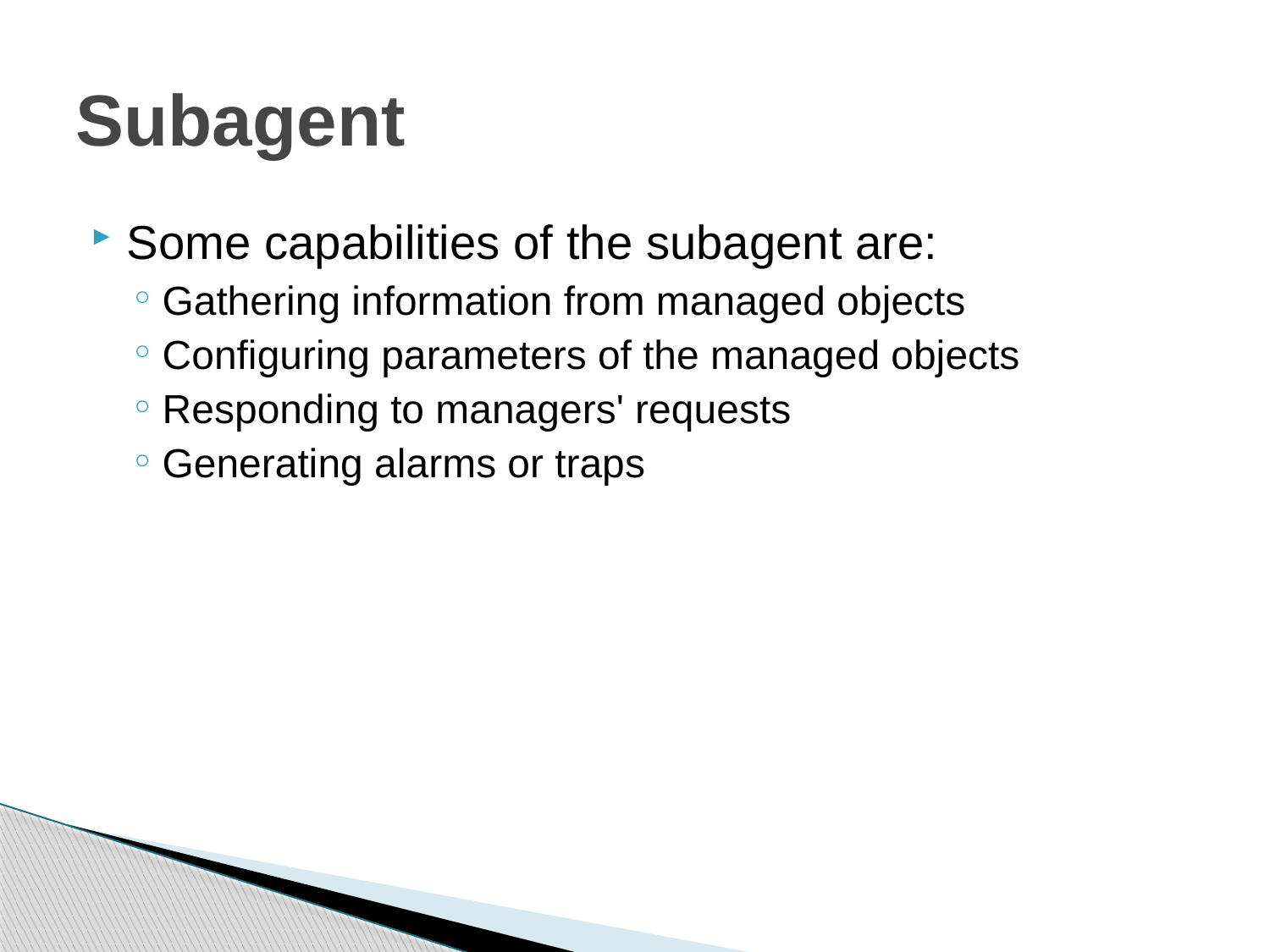

# Subagent
Some capabilities of the subagent are:
Gathering information from managed objects
Configuring parameters of the managed objects
Responding to managers' requests
Generating alarms or traps